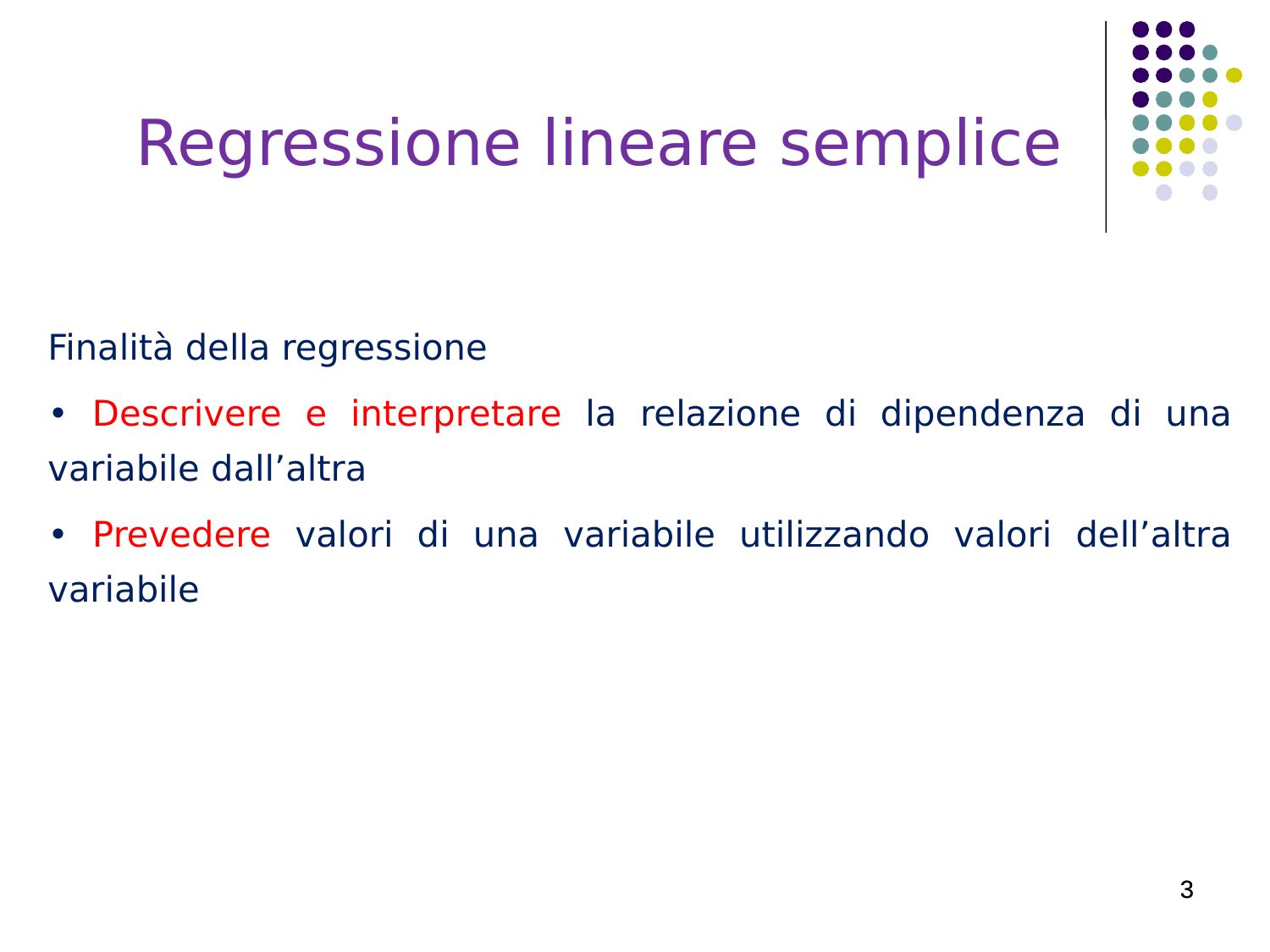

Regressione lineare semplice
Finalità della regressione
• Descrivere e interpretare la relazione di dipendenza di una variabile dall’altra
• Prevedere valori di una variabile utilizzando valori dell’altra variabile
3
3